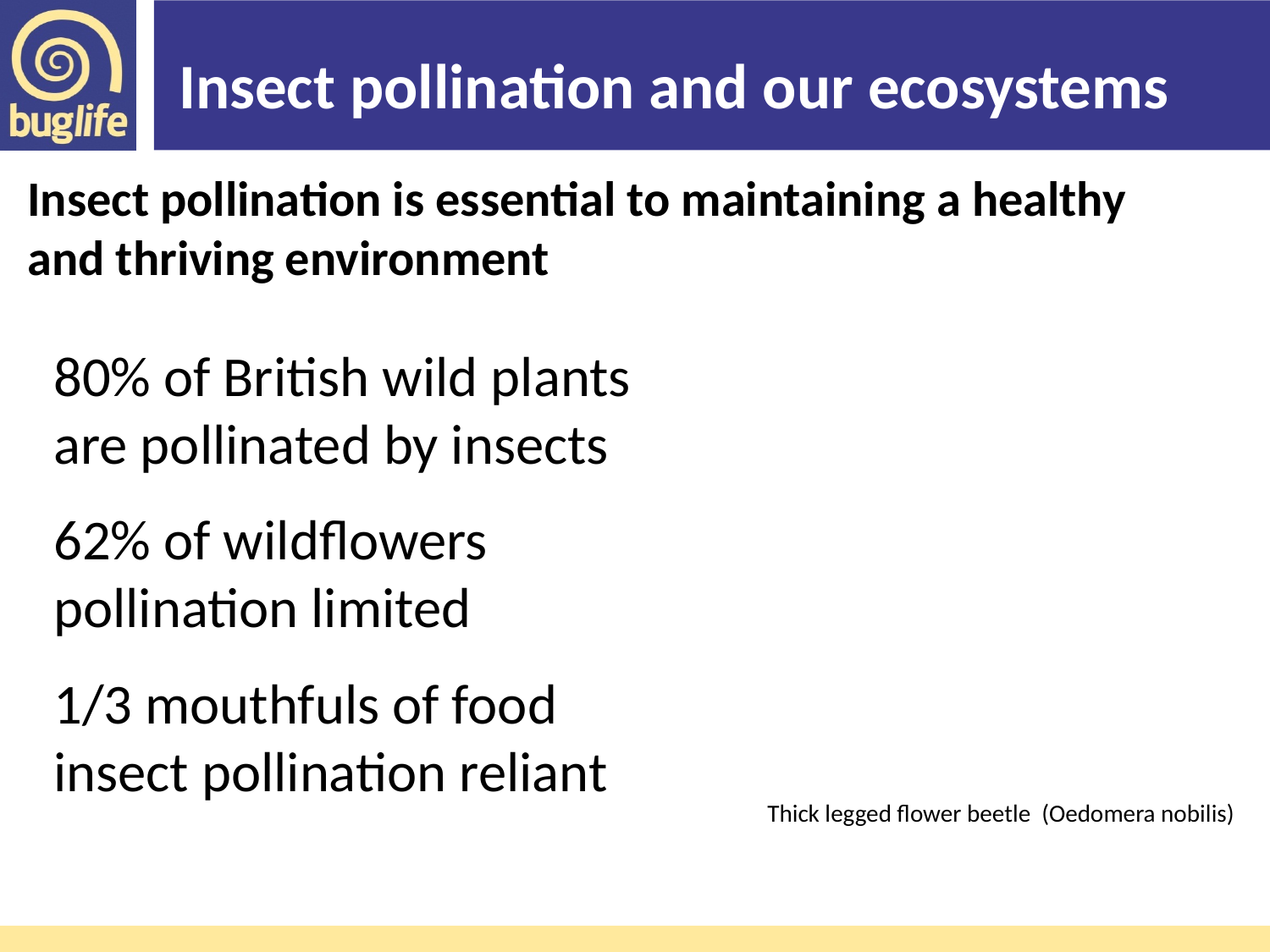

Insect pollination and our ecosystems
Insect pollination is essential to maintaining a healthy and thriving environment
80% of British wild plants are pollinated by insects
62% of wildflowers pollination limited
1/3 mouthfuls of food insect pollination reliant

Thick legged flower beetle  (Oedomera nobilis)